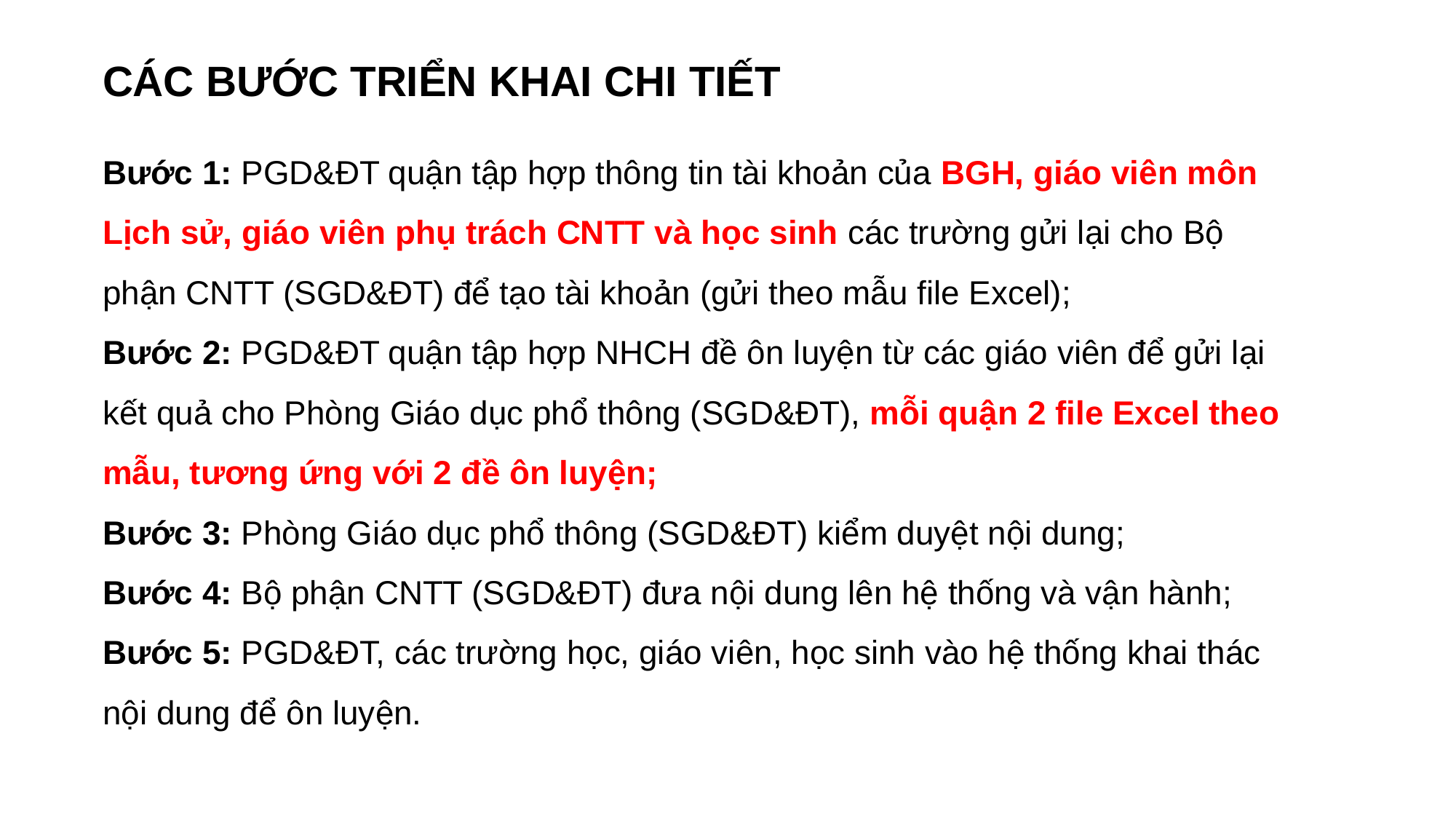

CÁC BƯỚC TRIỂN KHAI CHI TIẾT
Bước 1: PGD&ĐT quận tập hợp thông tin tài khoản của BGH, giáo viên môn Lịch sử, giáo viên phụ trách CNTT và học sinh các trường gửi lại cho Bộ phận CNTT (SGD&ĐT) để tạo tài khoản (gửi theo mẫu file Excel);
Bước 2: PGD&ĐT quận tập hợp NHCH đề ôn luyện từ các giáo viên để gửi lại kết quả cho Phòng Giáo dục phổ thông (SGD&ĐT), mỗi quận 2 file Excel theo mẫu, tương ứng với 2 đề ôn luyện;
Bước 3: Phòng Giáo dục phổ thông (SGD&ĐT) kiểm duyệt nội dung;
Bước 4: Bộ phận CNTT (SGD&ĐT) đưa nội dung lên hệ thống và vận hành;
Bước 5: PGD&ĐT, các trường học, giáo viên, học sinh vào hệ thống khai thác nội dung để ôn luyện.